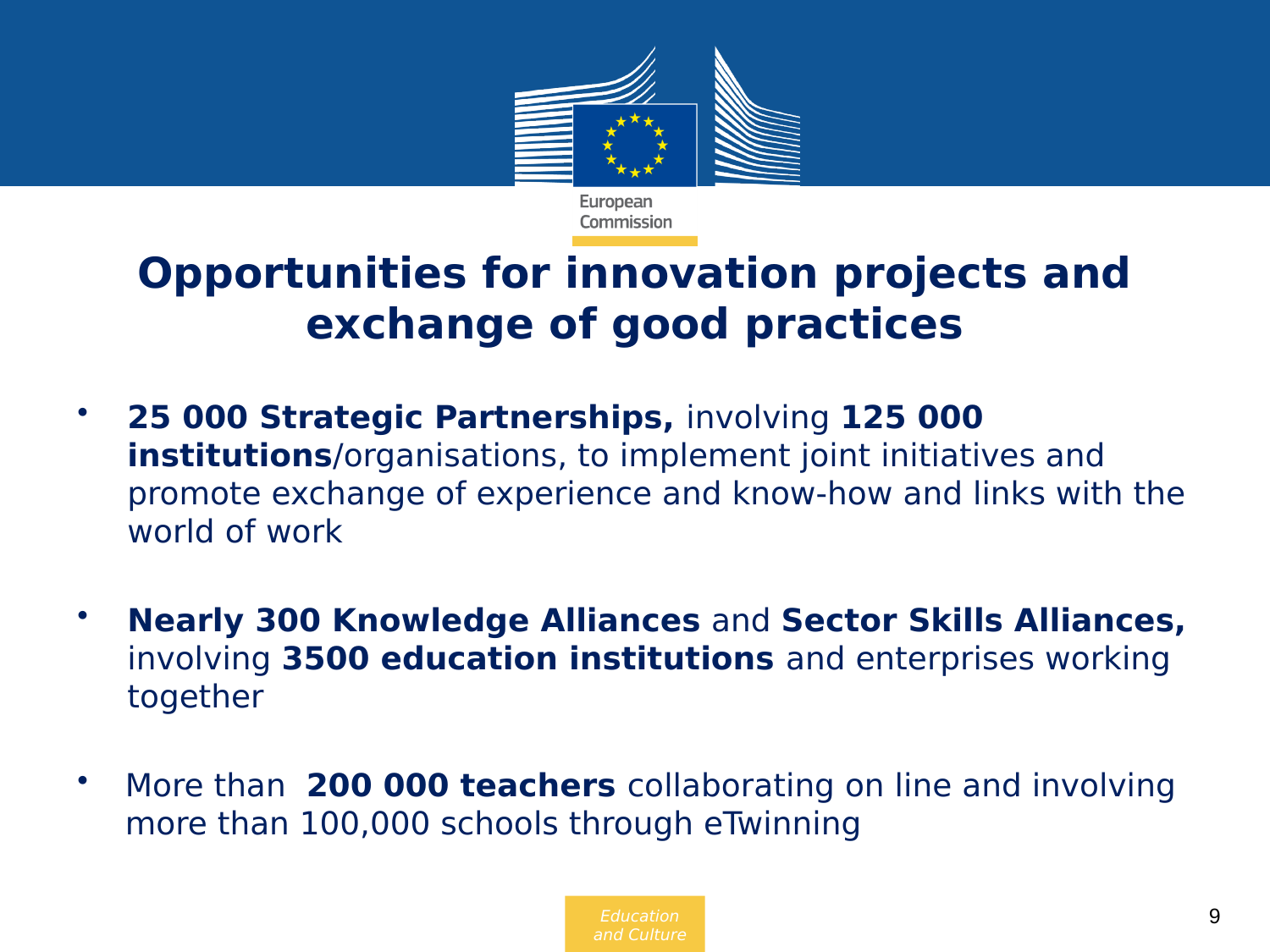

Opportunities for innovation projects and exchange of good practices

25 000 Strategic Partnerships, involving 125 000 institutions/organisations, to implement joint initiatives and promote exchange of experience and know-how and links with the world of work

Nearly 300 Knowledge Alliances and Sector Skills Alliances, involving 3500 education institutions and enterprises working together

More than  200 000 teachers collaborating on line and involving more than 100,000 schools through eTwinning
9